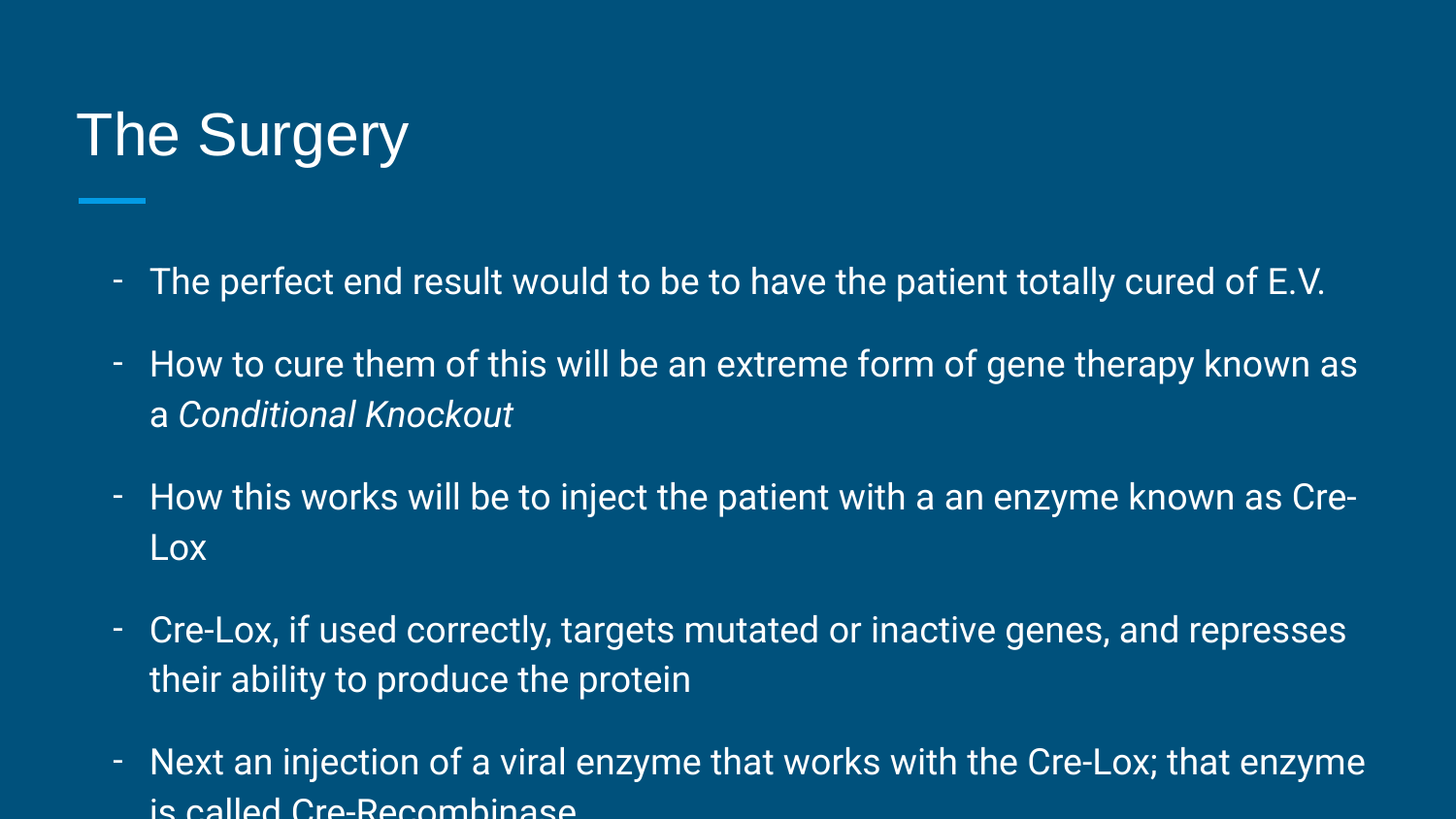

# The Surgery
The perfect end result would to be to have the patient totally cured of E.V.
How to cure them of this will be an extreme form of gene therapy known as a Conditional Knockout
How this works will be to inject the patient with a an enzyme known as Cre-Lox
Cre-Lox, if used correctly, targets mutated or inactive genes, and represses their ability to produce the protein
Next an injection of a viral enzyme that works with the Cre-Lox; that enzyme is called Cre-Recombinase